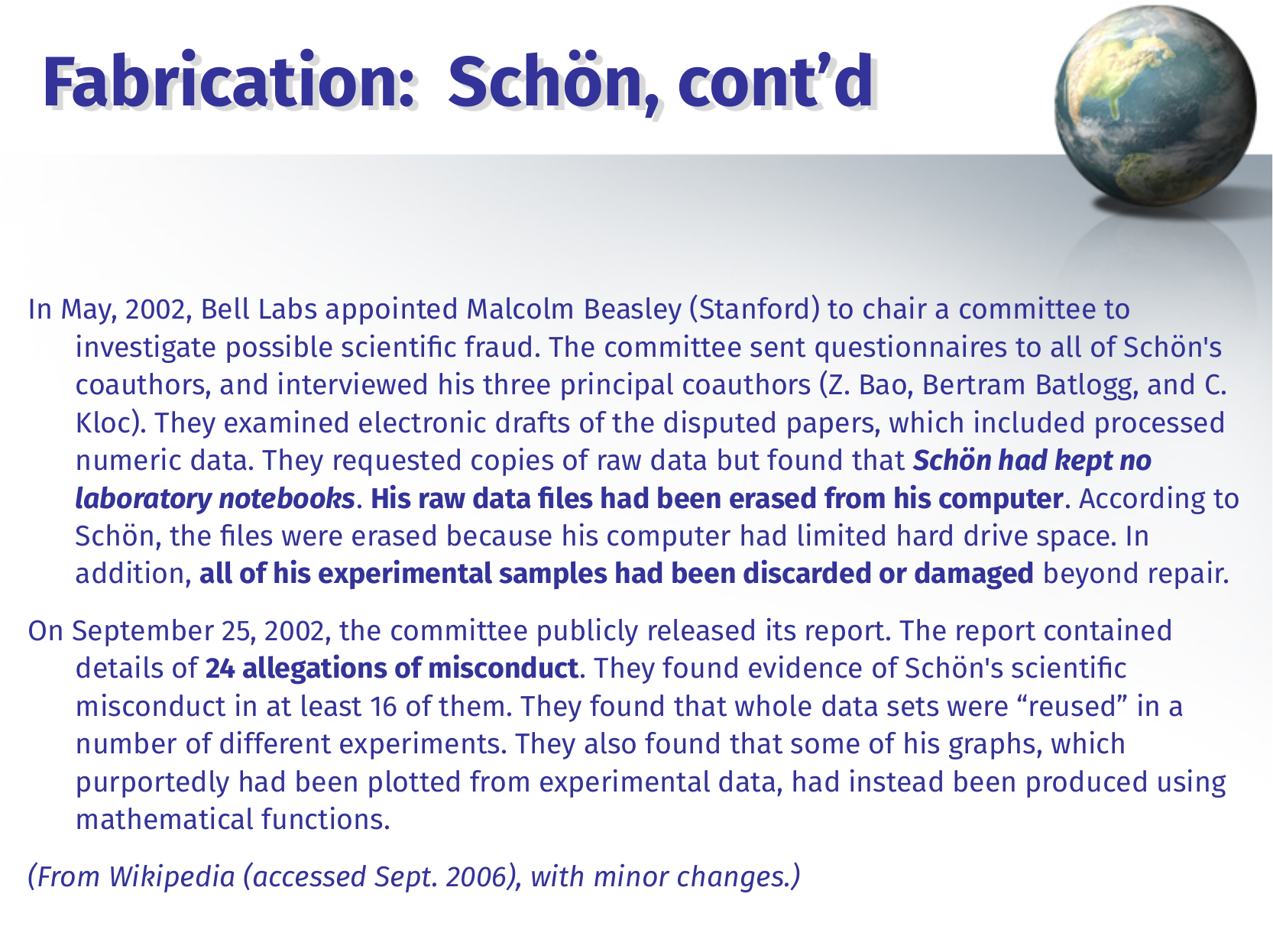

# Fabrication:  Schön, cont’d
In May, 2002, Bell Labs appointed Malcolm Beasley (Stanford) to chair a committee to investigate possible scientific fraud. The committee sent questionnaires to all of Schön's coauthors, and interviewed his three principal coauthors (Z. Bao, Bertram Batlogg, and C. Kloc). They examined electronic drafts of the disputed papers, which included processed numeric data. They requested copies of raw data but found that Schön had kept no laboratory notebooks. His raw data files had been erased from his computer. According to Schön, the files were erased because his computer had limited hard drive space. In addition, all of his experimental samples had been discarded or damaged beyond repair.
On September 25, 2002, the committee publicly released its report. The report contained details of 24 allegations of misconduct. They found evidence of Schön's scientific misconduct in at least 16 of them. They found that whole data sets were “reused” in a number of different experiments. They also found that some of his graphs, which purportedly had been plotted from experimental data, had instead been produced using mathematical functions.
(From Wikipedia (accessed Sept. 2006), with minor changes.)